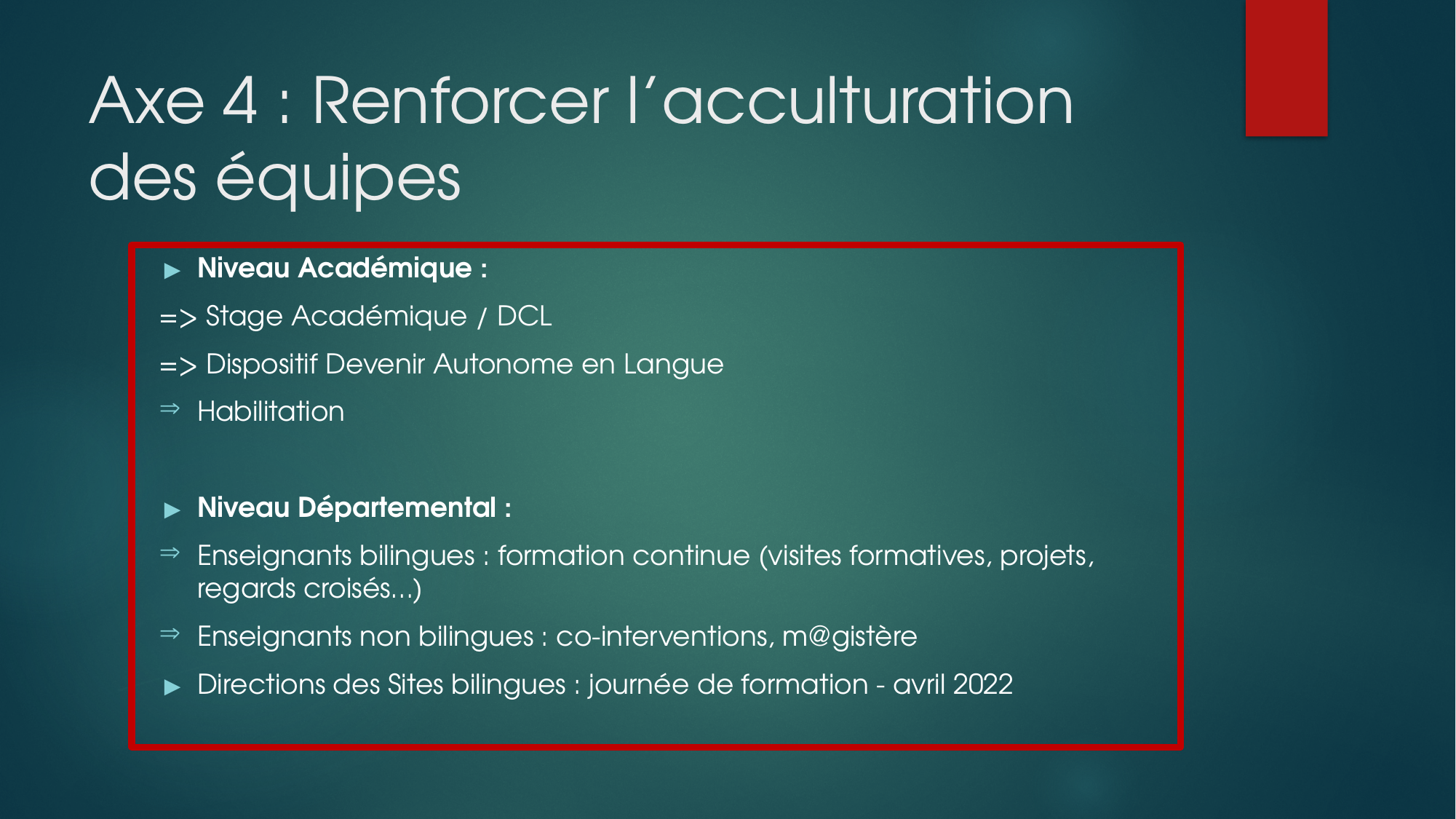

# Axe 4 : Renforcer l’acculturation des équipes
Niveau Académique :
=> Stage Académique / DCL
=> Dispositif Devenir Autonome en Langue
Habilitation

Niveau Départemental :
Enseignants bilingues : formation continue (visites formatives, projets, regards croisés…)
Enseignants non bilingues : co-interventions, m@gistère
Directions des Sites bilingues : journée de formation - avril 2022